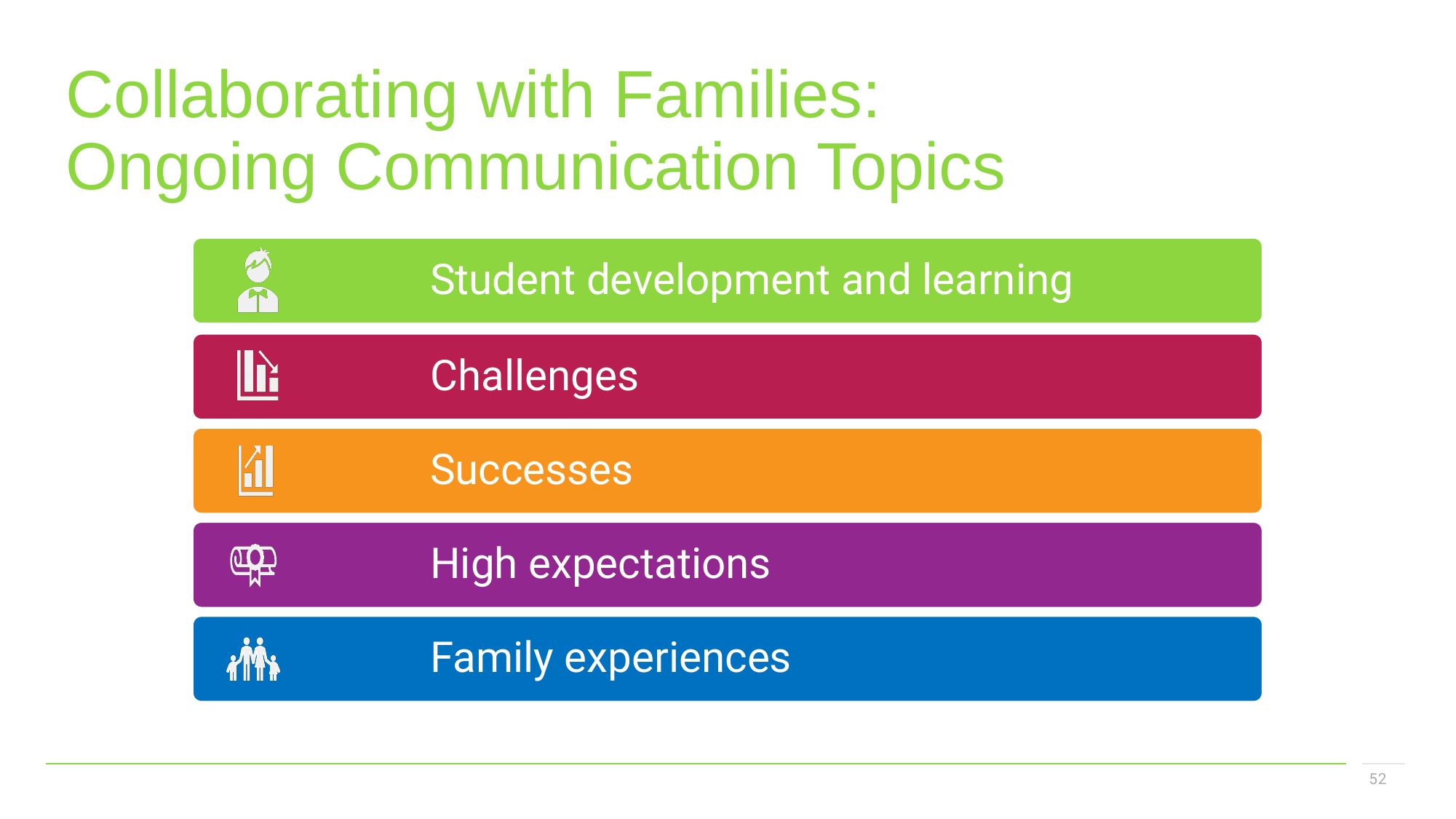

# Collaborating with Families: Ongoing Communication Topics
Student development and learning
Challenges
Successes
High expectations
Family experiences
52